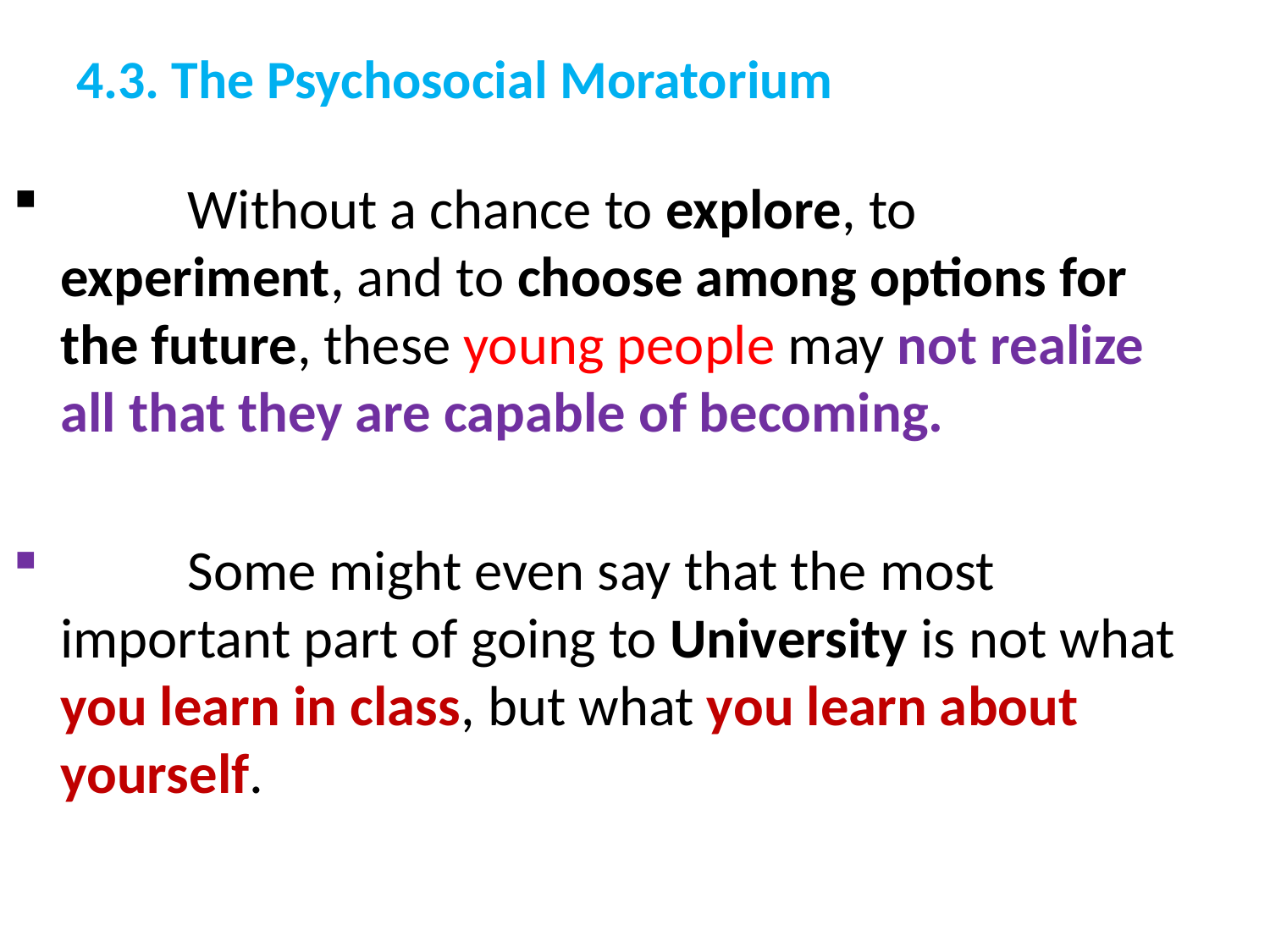

# 4.3. The Psychosocial Moratorium
	Without a chance to explore, to experiment, and to choose among options for the future, these young people may not realize all that they are capable of becoming.

	Some might even say that the most important part of going to University is not what you learn in class, but what you learn about yourself.